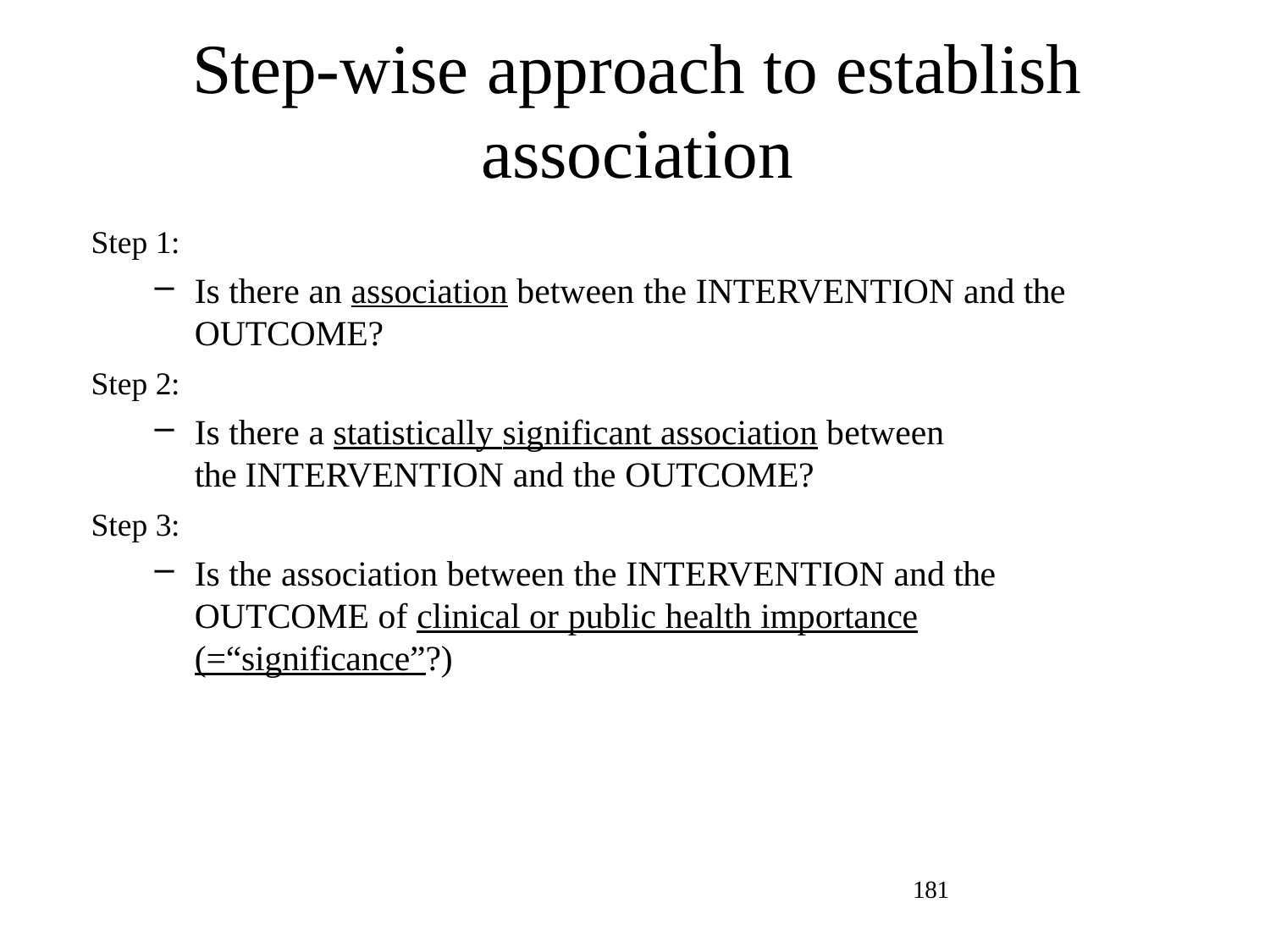

# Step-wise approach to establish association
Step 1:
Is there an association between the INTERVENTION and the
OUTCOME?
Step 2:
Is there a statistically significant association between the INTERVENTION and the OUTCOME?
Step 3:
Is the association between the INTERVENTION and the OUTCOME of clinical or public health importance (=“significance”?)
181